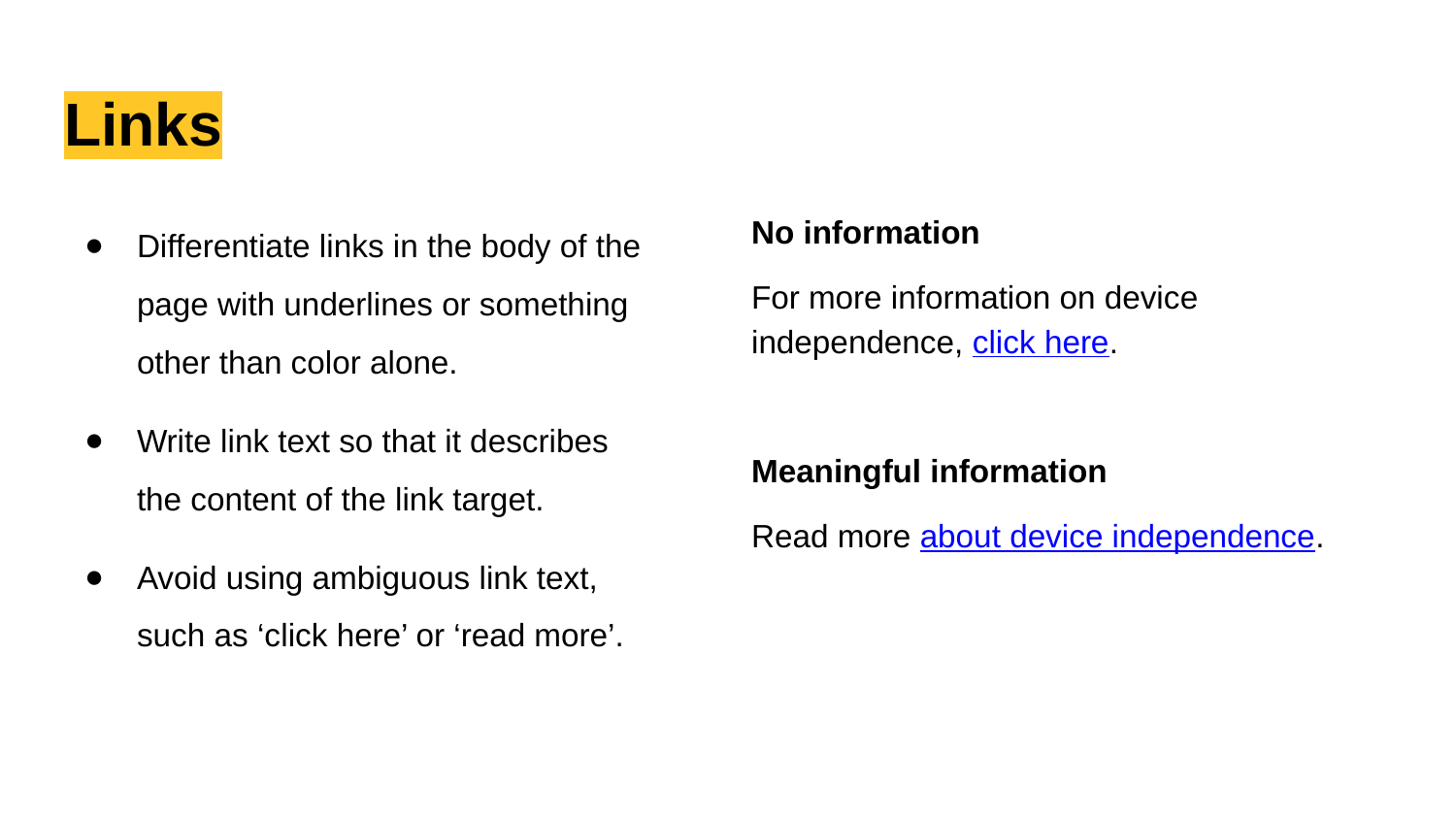

# Links
Differentiate links in the body of the page with underlines or something other than color alone.
Write link text so that it describes the content of the link target.
Avoid using ambiguous link text, such as ‘click here’ or ‘read more’.

No information
For more information on device independence, click here.

Meaningful information
Read more about device independence.